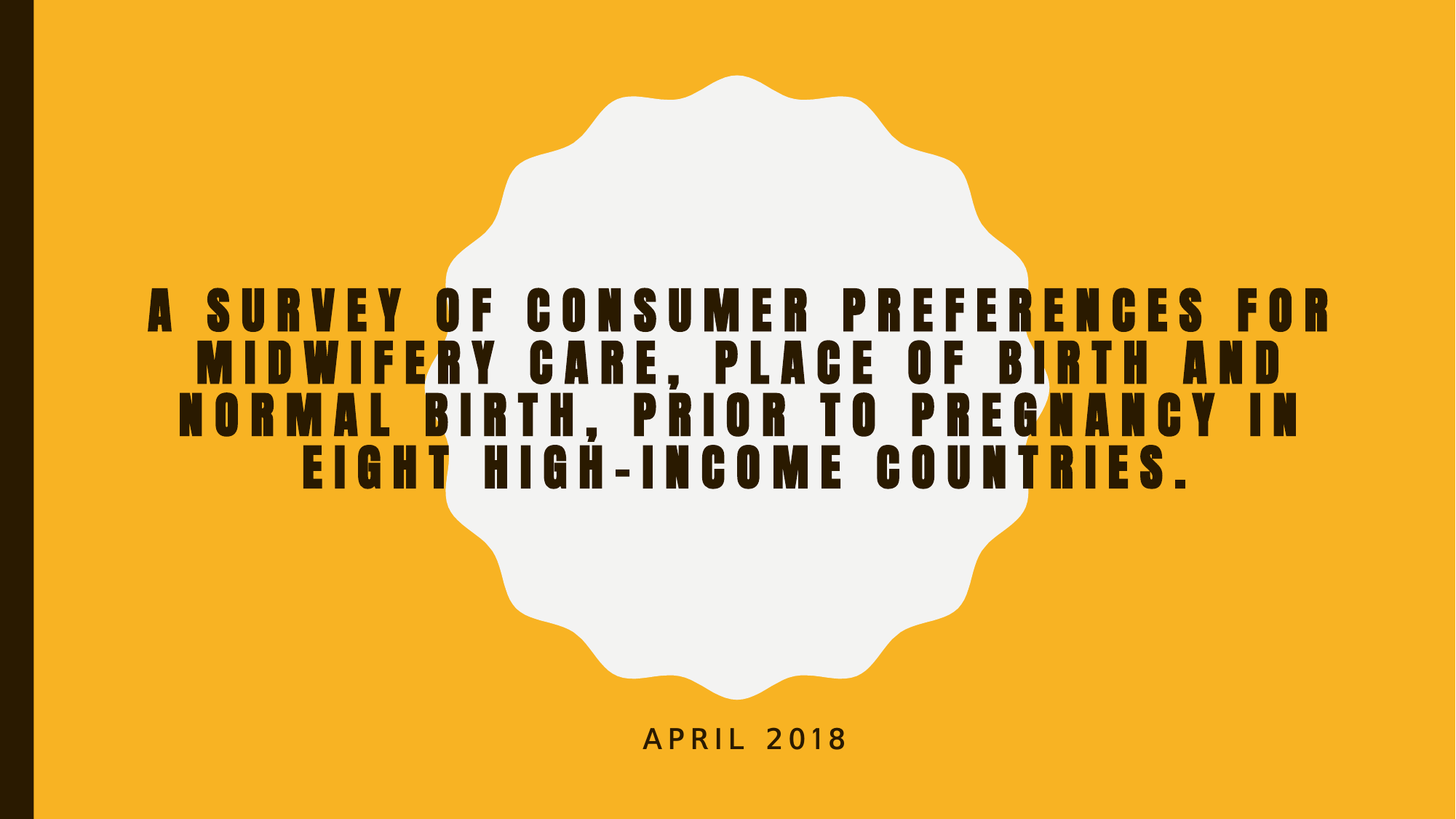

# A survey of consumer preferences for midwifery care, place of birth and normal birth, prior to pregnancy in eight high-income countries.
April 2018